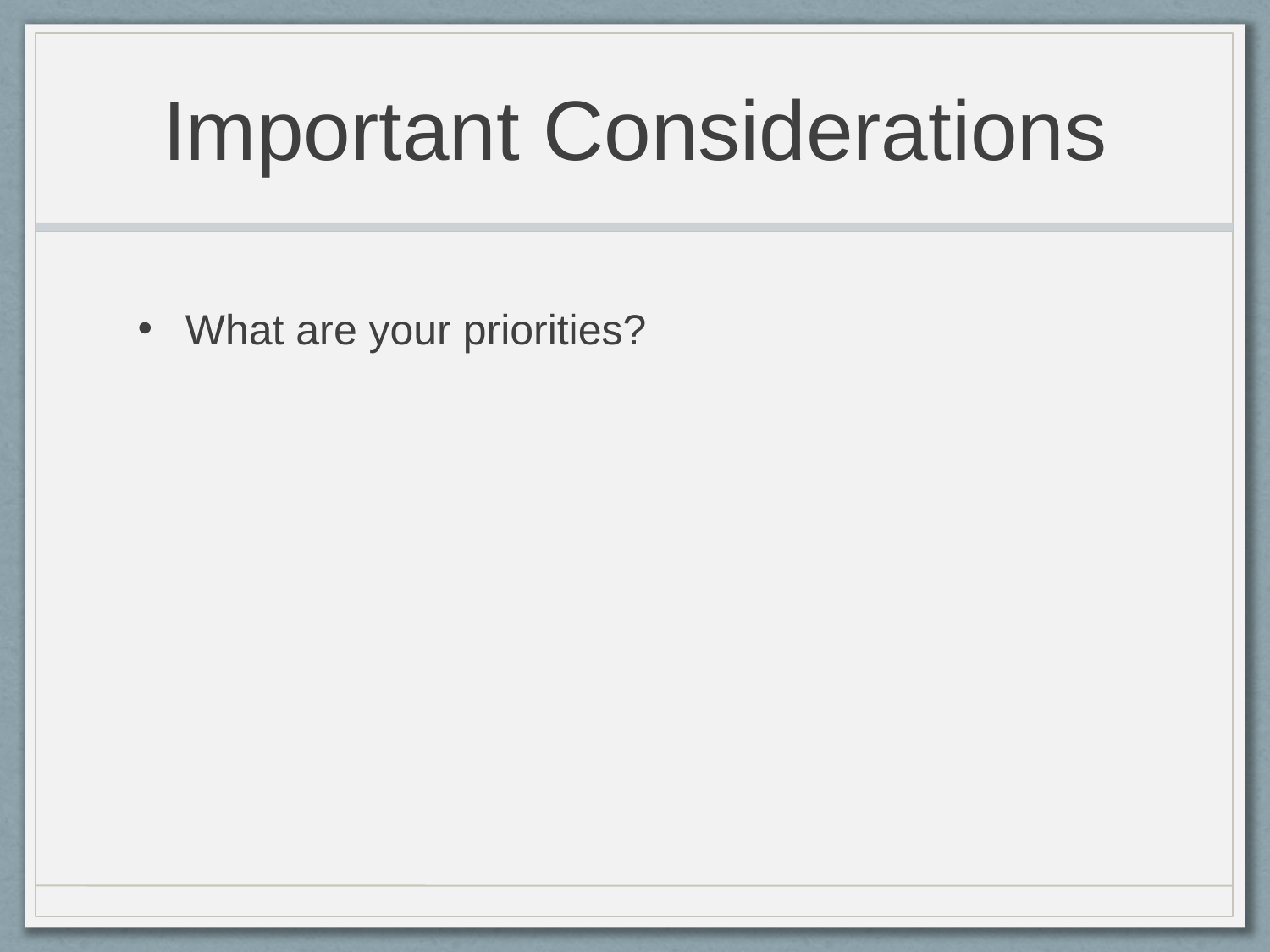

# Important Considerations
What are your priorities?